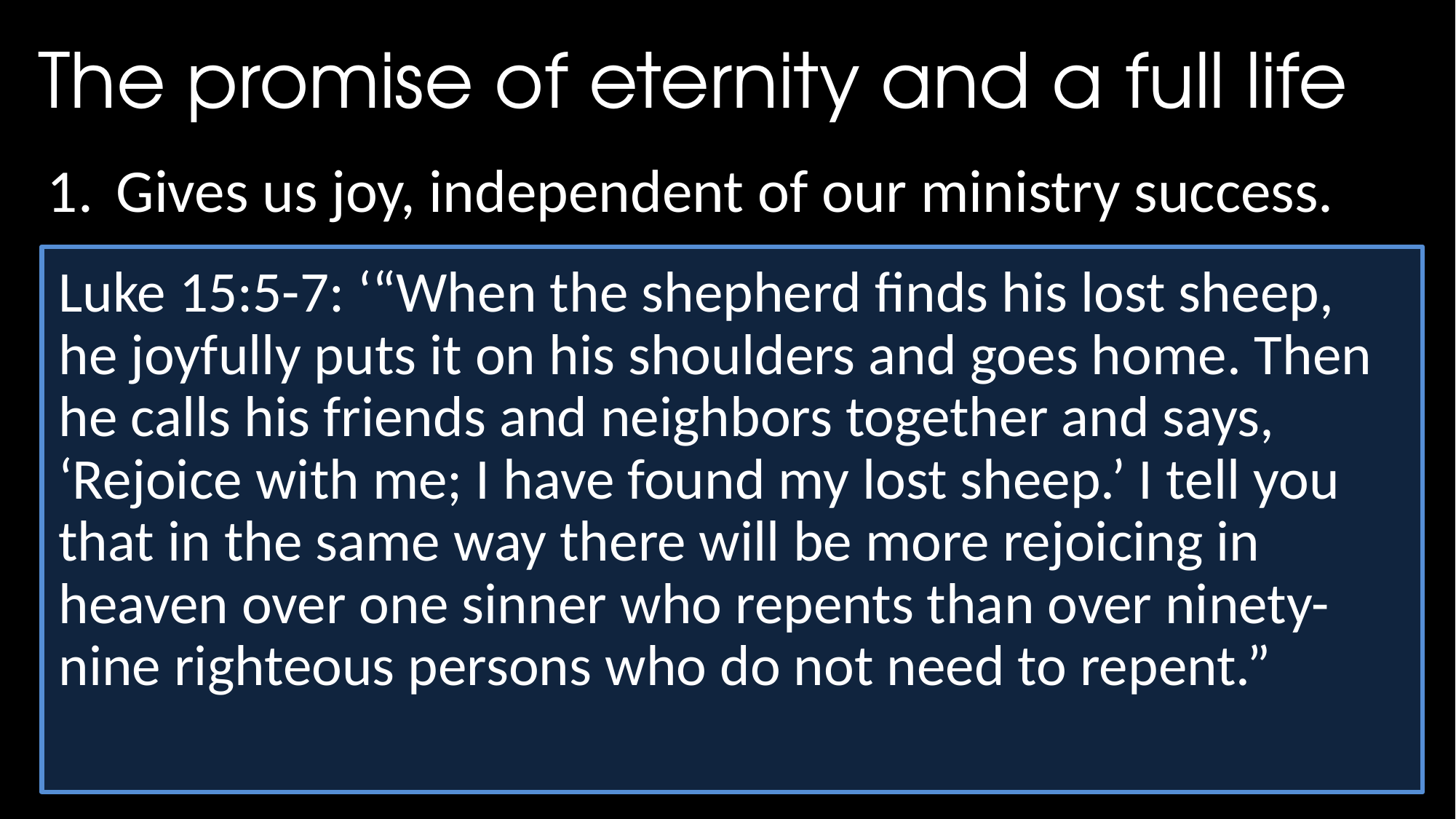

The promise of eternity and a full life
1.	Gives us joy, independent of our ministry success.

Luke 15:5-7: ‘“When the shepherd finds his lost sheep, he joyfully puts it on his shoulders and goes home. Then he calls his friends and neighbors together and says, ‘Rejoice with me; I have found my lost sheep.’ I tell you that in the same way there will be more rejoicing in heaven over one sinner who repents than over ninety-nine righteous persons who do not need to repent.”